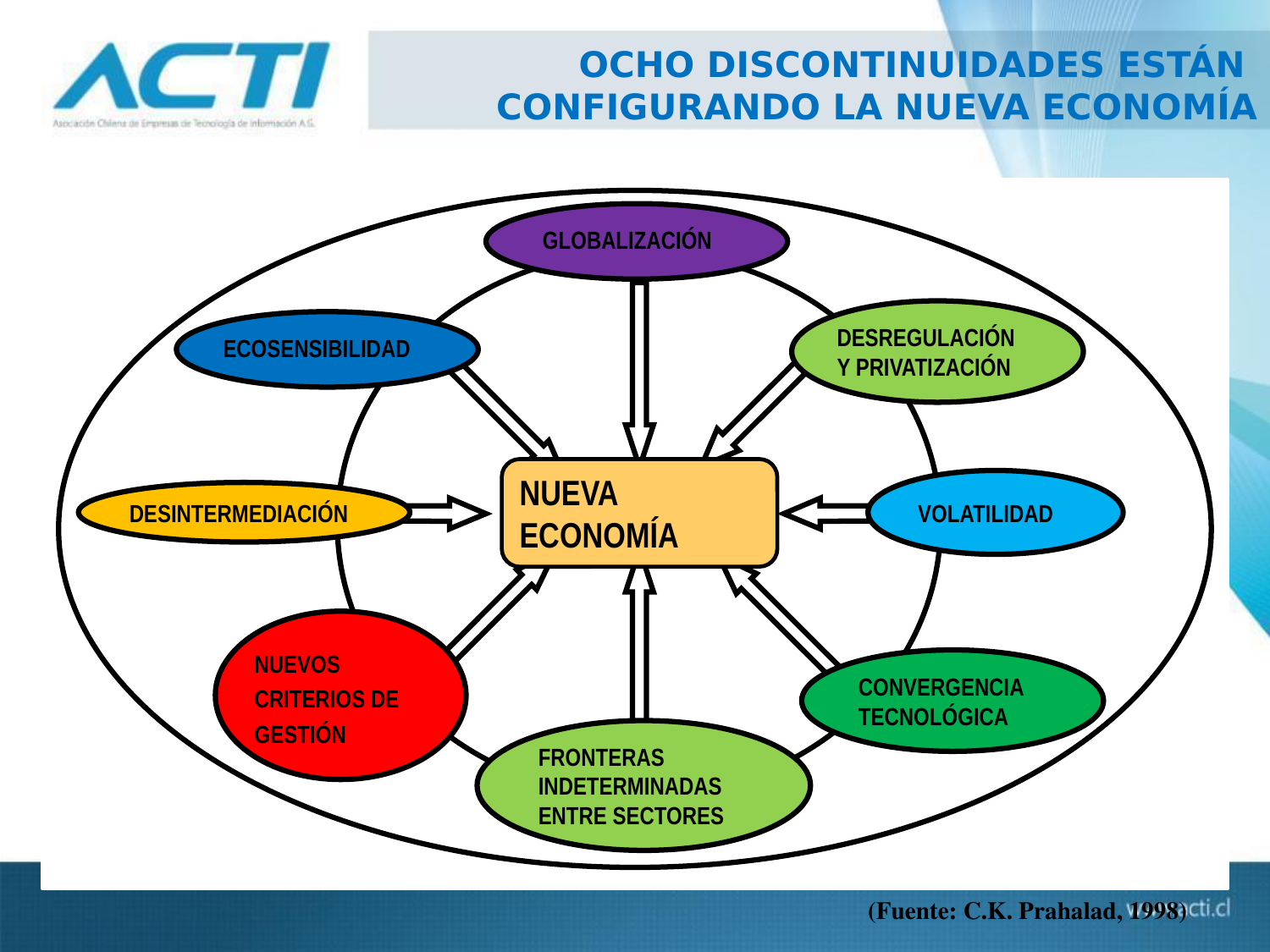

OCHO DISCONTINUIDADES ESTÁN
CONFIGURANDO LA NUEVA ECONOMÍA

GLOBALIZACIÓN

DESREGULACIÓN   Y PRIVATIZACIÓN
ECOSENSIBILIDAD
NUEVA ECONOMÍA
VOLATILIDAD
DESINTERMEDIACIÓN
NUEVOS CRITERIOS DE GESTIÓN
CONVERGENCIA TECNOLÓGICA
FRONTERAS INDETERMINADAS ENTRE SECTORES
(Fuente: C.K. Prahalad, 1998)